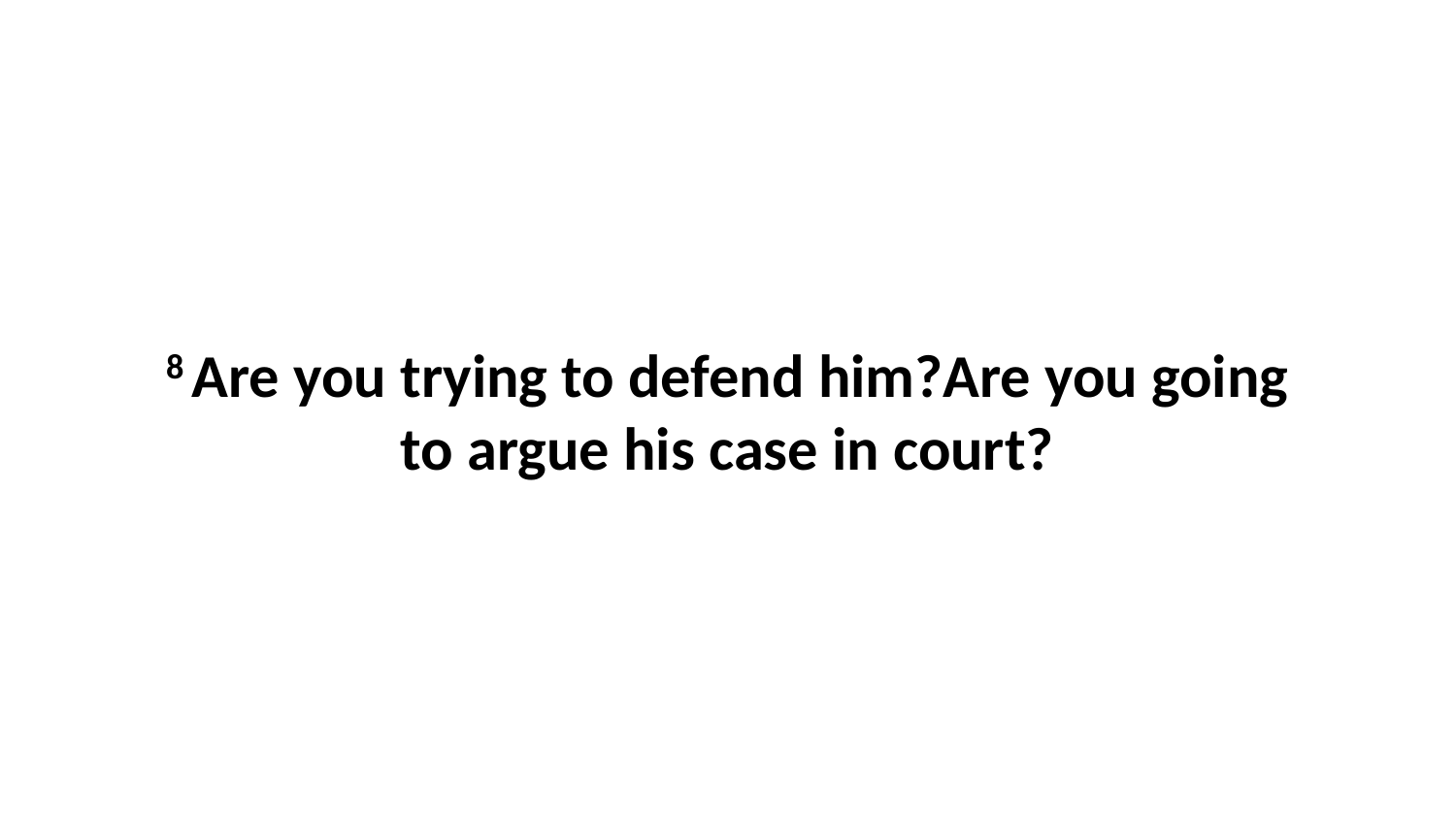

8 Are you trying to defend him?Are you going to argue his case in court?